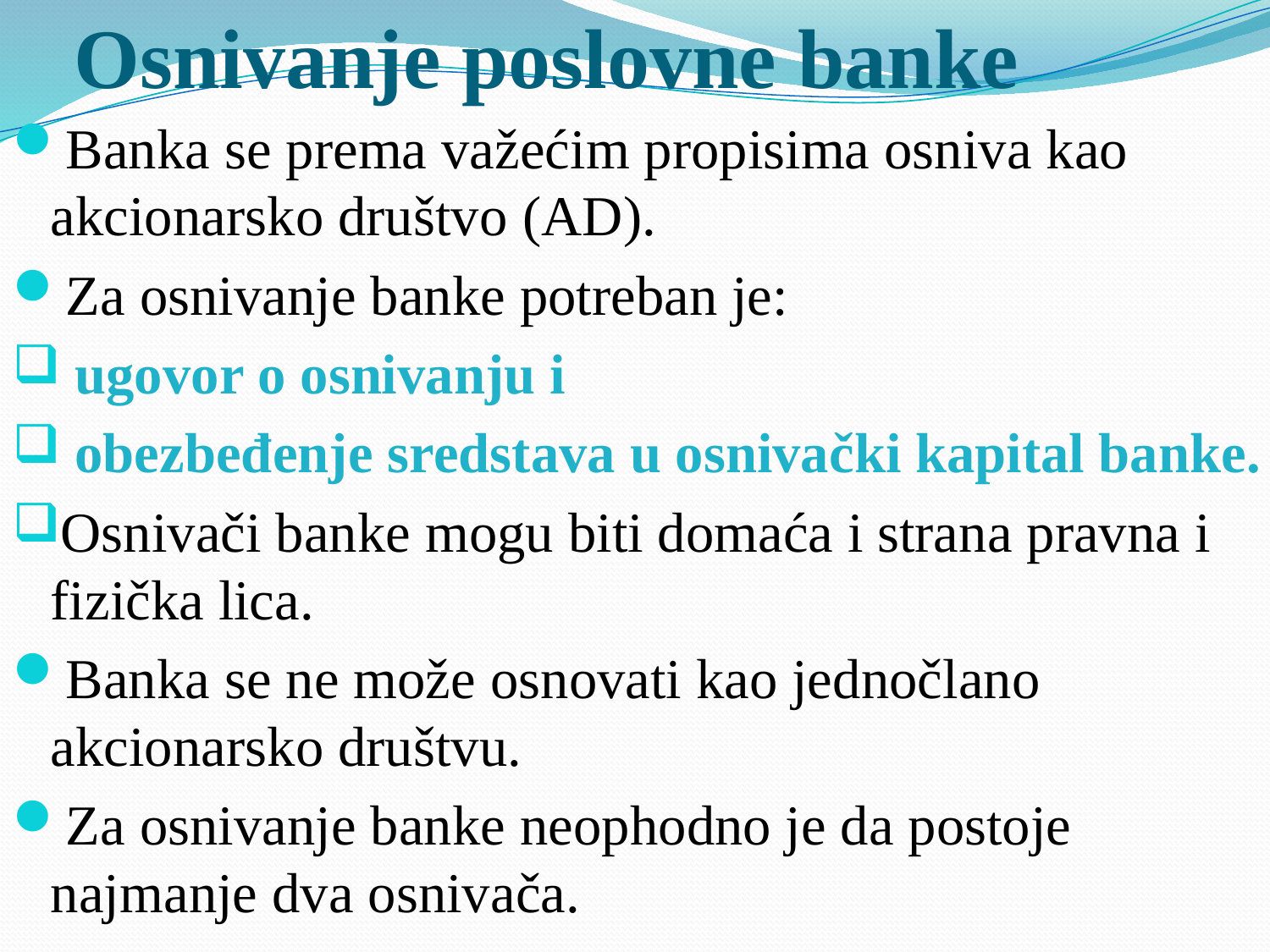

# Osnivanje poslovne banke
Banka se prema važećim propisima osniva kao akcionarsko društvo (AD).
Za osnivanje banke potreban je:
 ugovor o osnivanju i
 obezbeđenje sredstava u osnivački kapital banke.
Osnivači banke mogu biti domaća i strana pravna i fizička lica.
Banka se ne može osnovati kao jednočlano akcionarsko društvu.
Za osnivanje banke neophodno je da postoje  najmanje dva osnivača.